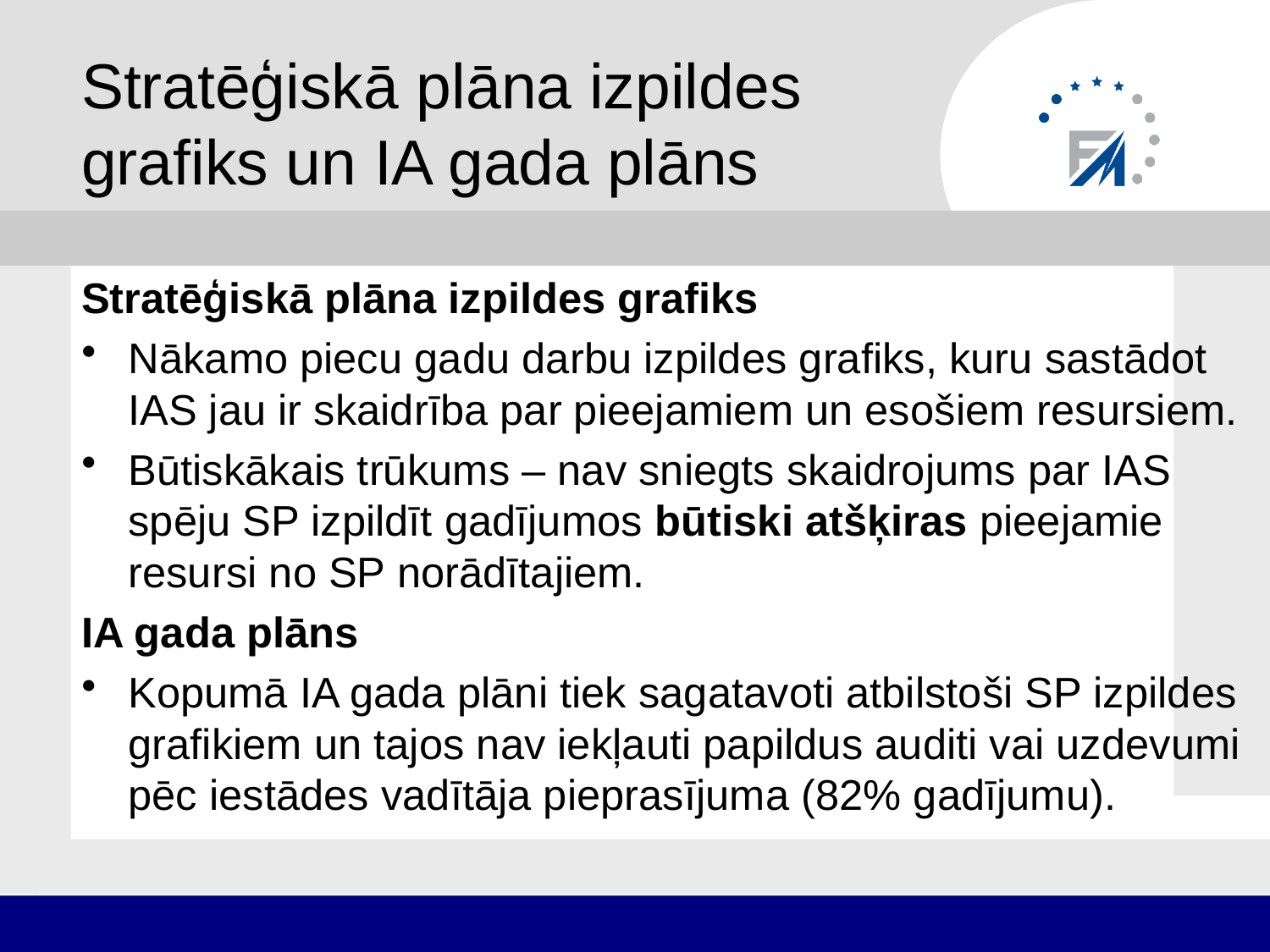

# Stratēģiskā plāna izpildes grafiks un IA gada plāns
Stratēģiskā plāna izpildes grafiks
Nākamo piecu gadu darbu izpildes grafiks, kuru sastādot IAS jau ir skaidrība par pieejamiem un esošiem resursiem.
Būtiskākais trūkums – nav sniegts skaidrojums par IAS spēju SP izpildīt gadījumos būtiski atšķiras pieejamie resursi no SP norādītajiem.
IA gada plāns
Kopumā IA gada plāni tiek sagatavoti atbilstoši SP izpildes grafikiem un tajos nav iekļauti papildus auditi vai uzdevumi pēc iestādes vadītāja pieprasījuma (82% gadījumu).